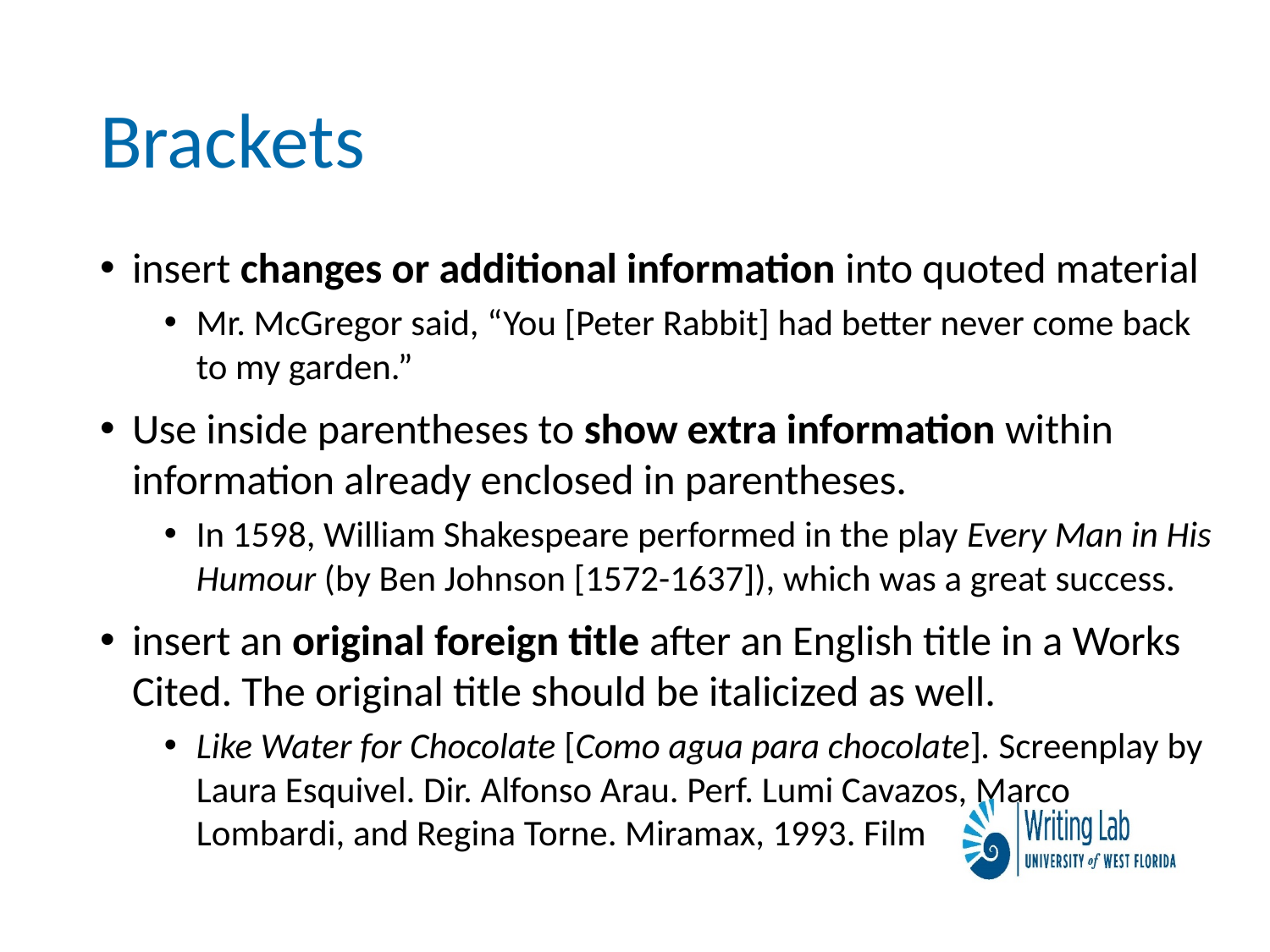

# Brackets
insert changes or additional information into quoted material
Mr. McGregor said, “You [Peter Rabbit] had better never come back to my garden.”
Use inside parentheses to show extra information within information already enclosed in parentheses.
In 1598, William Shakespeare performed in the play Every Man in His Humour (by Ben Johnson [1572-1637]), which was a great success.
insert an original foreign title after an English title in a Works Cited. The original title should be italicized as well.
Like Water for Chocolate [Como agua para chocolate]. Screenplay by Laura Esquivel. Dir. Alfonso Arau. Perf. Lumi Cavazos, Marco Lombardi, and Regina Torne. Miramax, 1993. Film